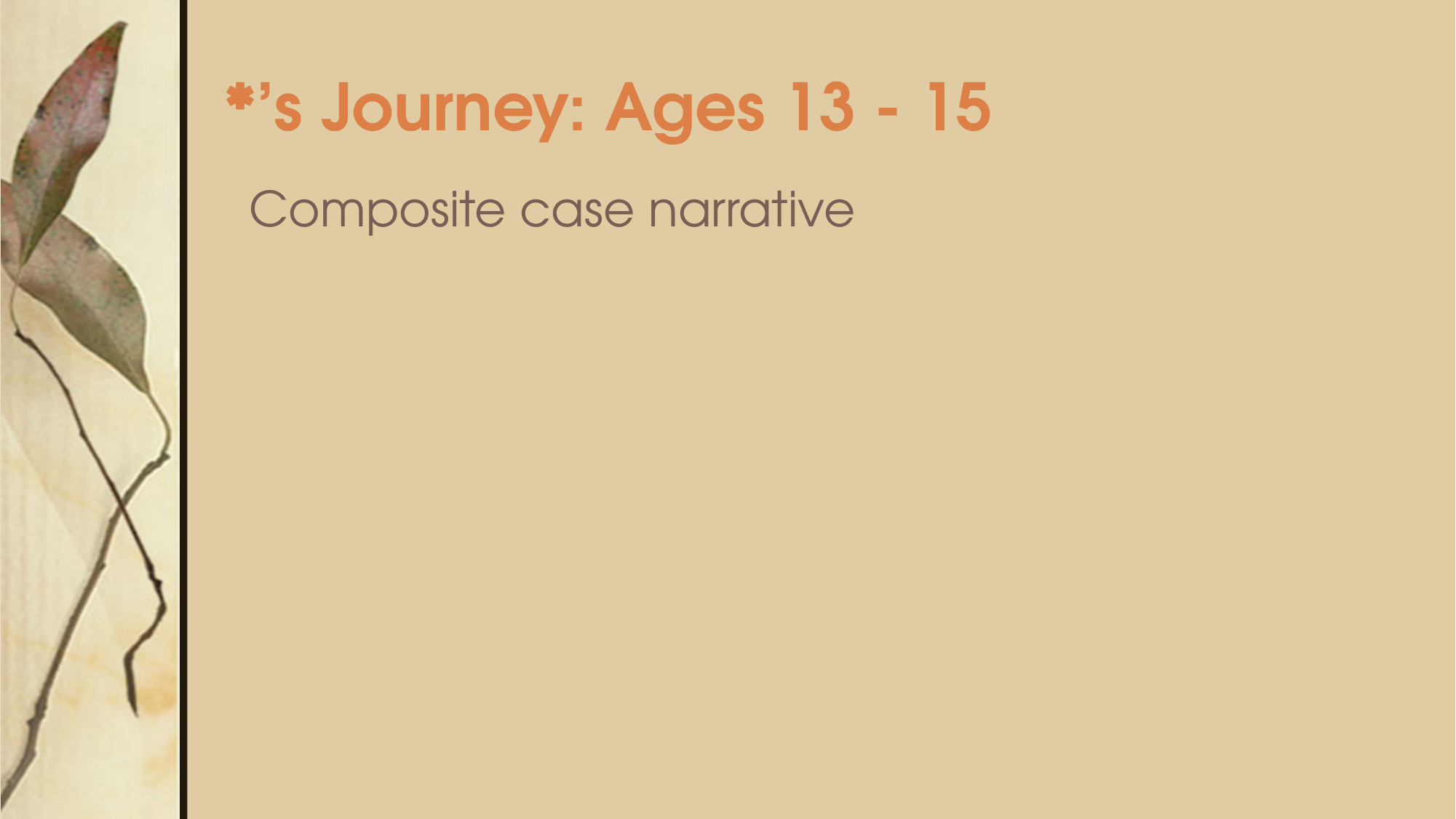

# *’s Journey: Ages 13 - 15
Composite case narrative